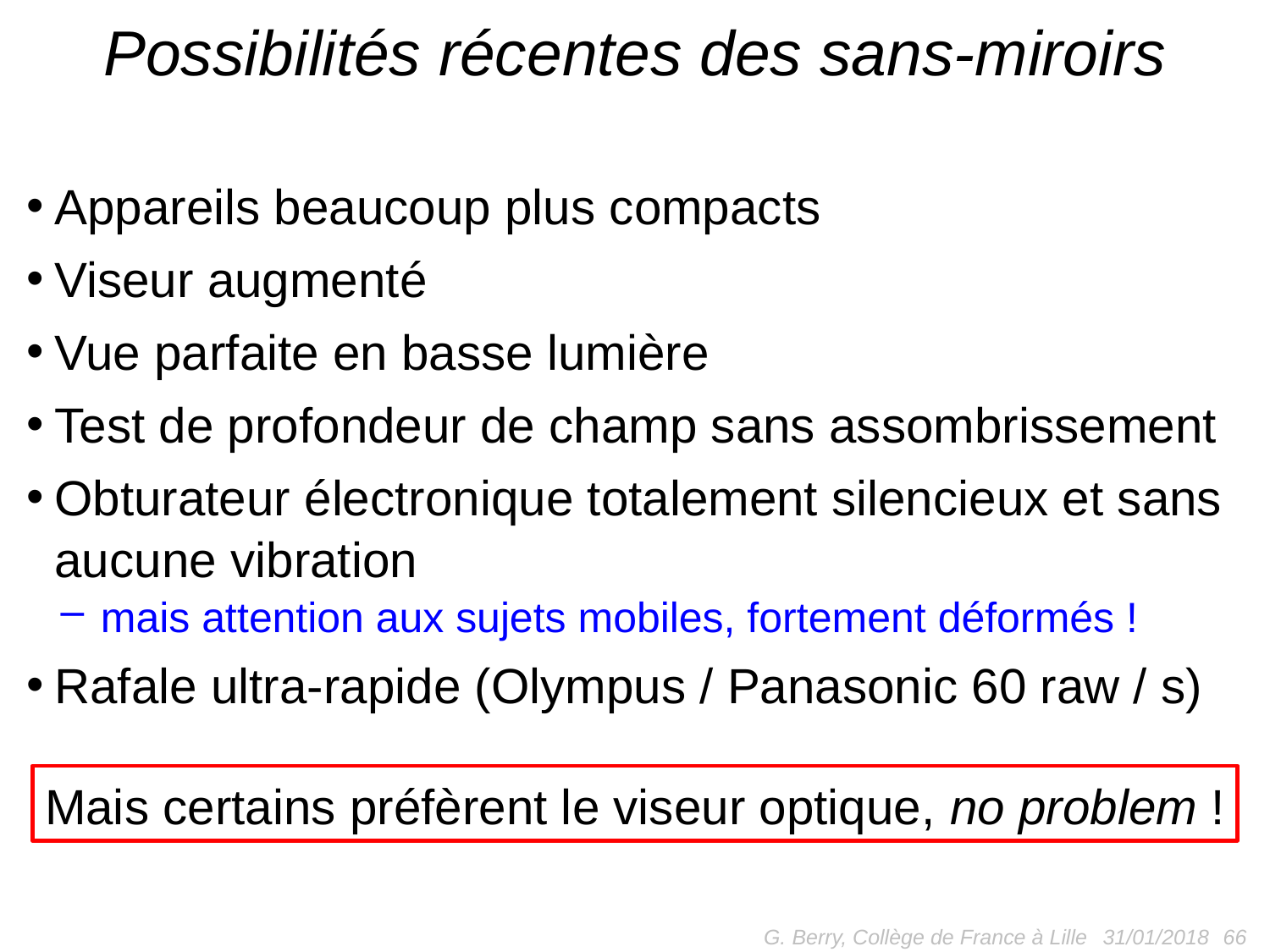

# Possibilités récentes des sans-miroirs
Appareils beaucoup plus compacts
Viseur augmenté
Vue parfaite en basse lumière
Test de profondeur de champ sans assombrissement
Obturateur électronique totalement silencieux et sans aucune vibration
mais attention aux sujets mobiles, fortement déformés !
Rafale ultra-rapide (Olympus / Panasonic 60 raw / s)
Mais certains préfèrent le viseur optique, no problem !
G. Berry, Collège de France à Lille
   66
31/01/2018